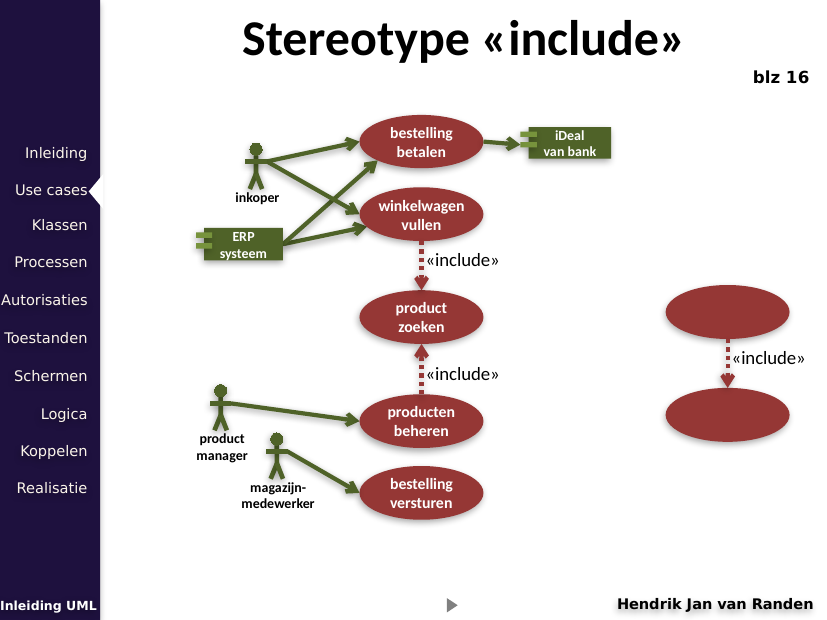

Stereotype «include»
blz 16
bestelling betalen
iDeal van bank

inkoper
winkelwagen vullen
ERP systeem

«include»

«include»

product zoeken
«include»

product
manager
producten beheren

magazijn-
medewerker
bestelling versturen